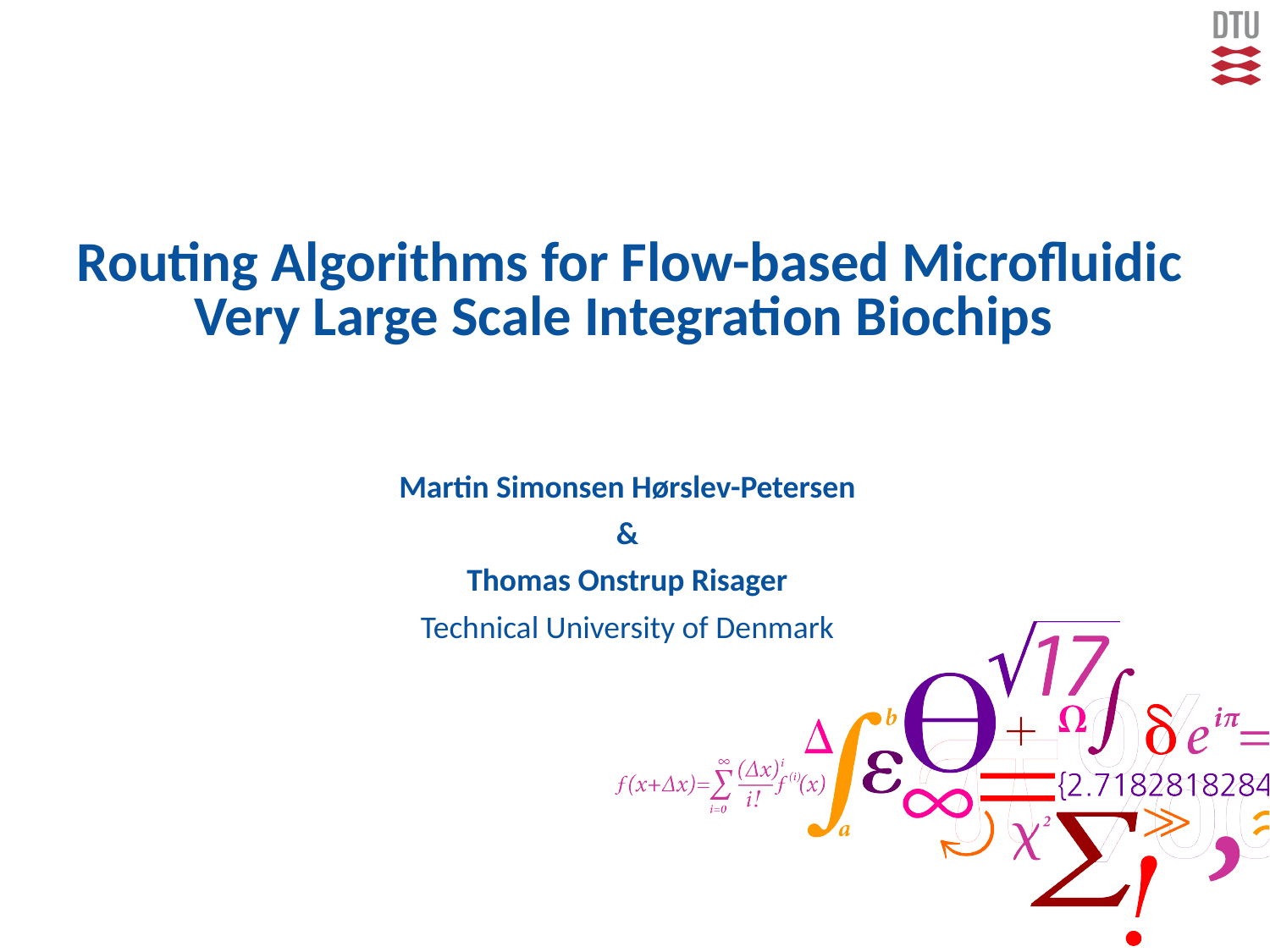

# Routing Algorithms for Flow-based Microfluidic Very Large Scale Integration Biochips
Martin Simonsen Hørslev-Petersen
&
Thomas Onstrup Risager
Technical University of Denmark